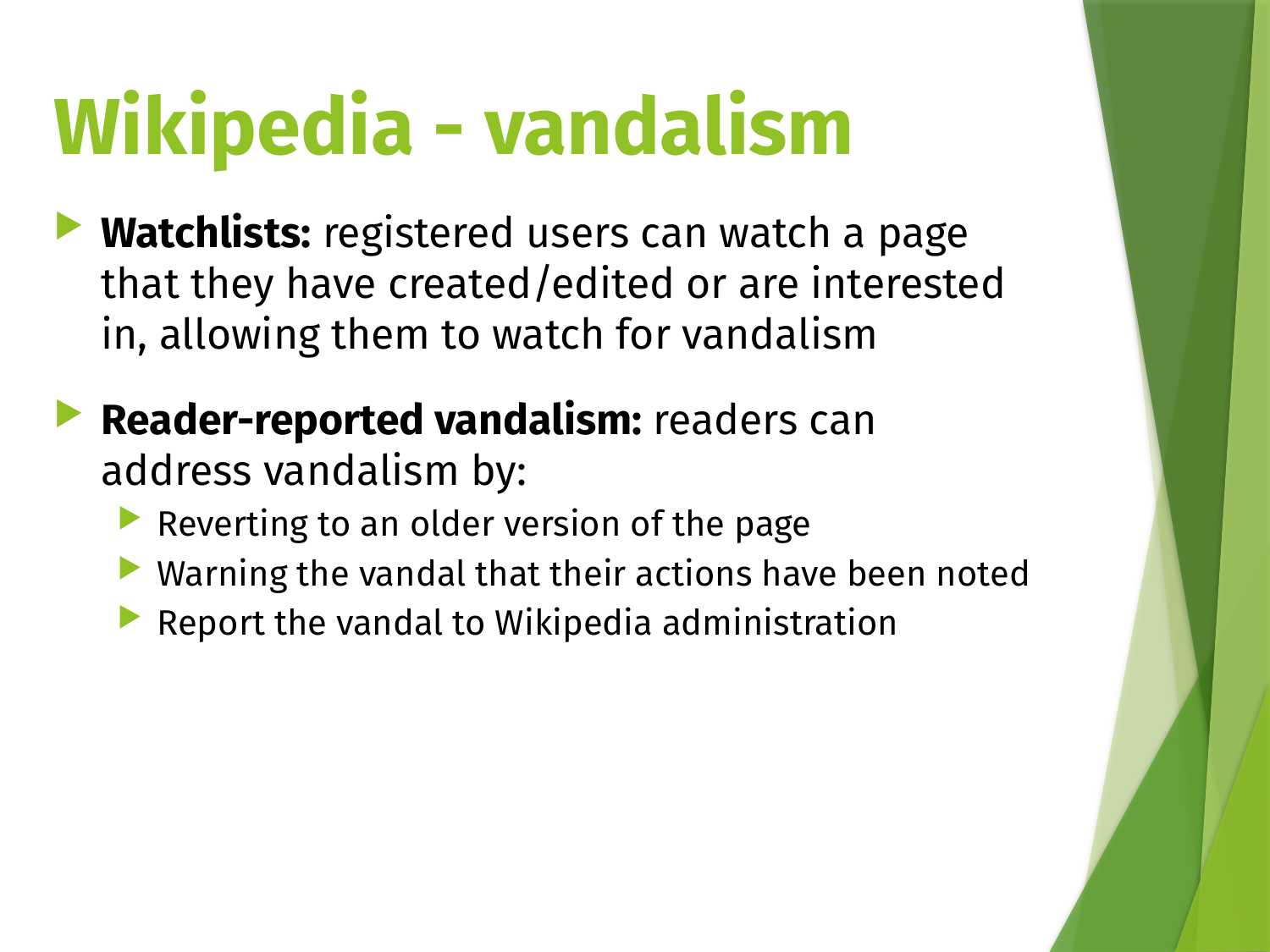

# Wikipedia - vandalism
Watchlists: registered users can watch a page that they have created/edited or are interested in, allowing them to watch for vandalism
Reader-reported vandalism: readers can address vandalism by:
Reverting to an older version of the page
Warning the vandal that their actions have been noted
Report the vandal to Wikipedia administration